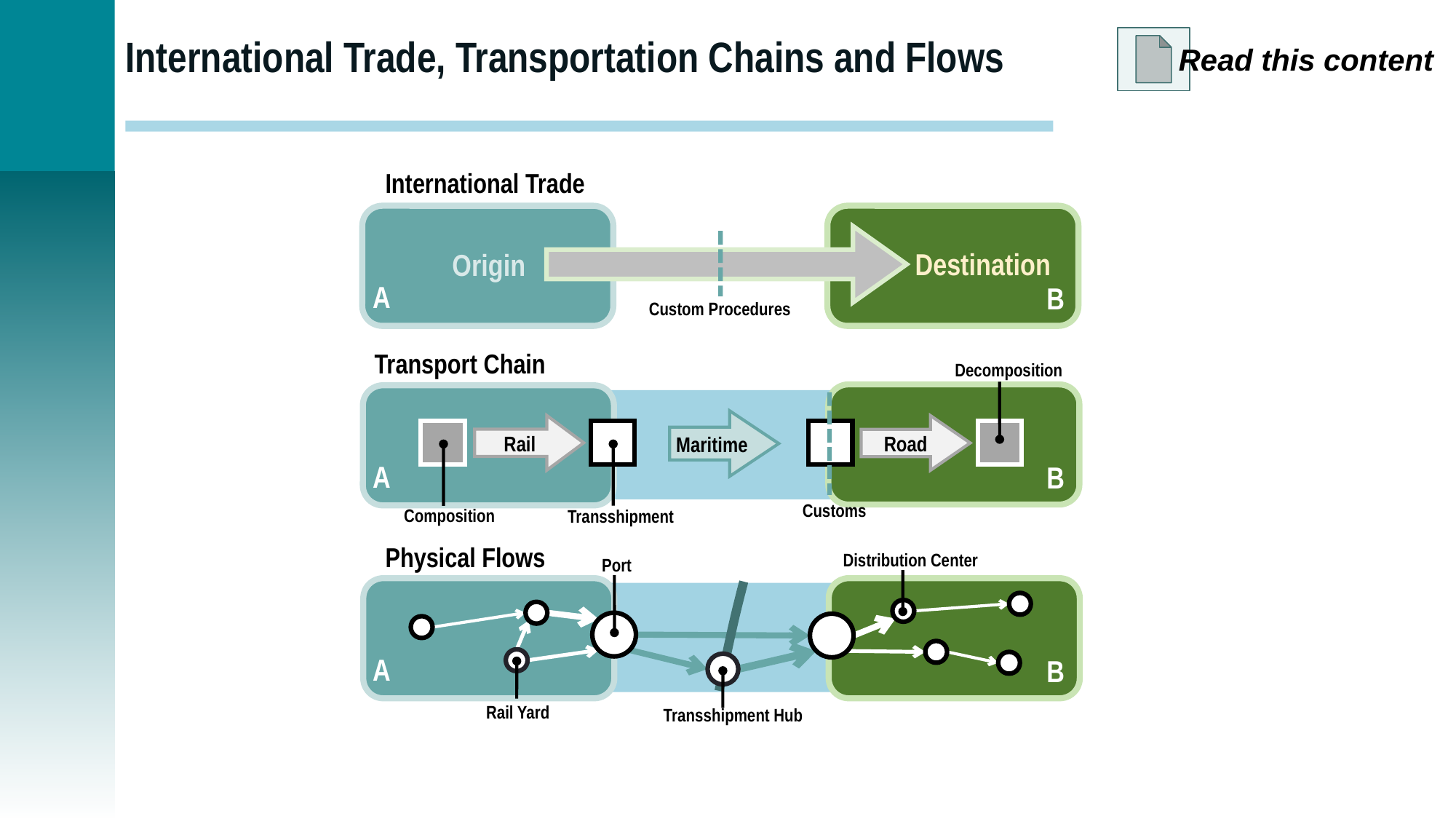

# International Trade, Transportation Chains and Flows

Read this content
International Trade

Destination
Origin
A
B
Custom Procedures
Transport Chain
Decomposition

Maritime
Rail
Road

A
B
Customs
Composition
Transshipment
Physical Flows
Distribution Center
Port

A
B

Rail Yard
Transshipment Hub